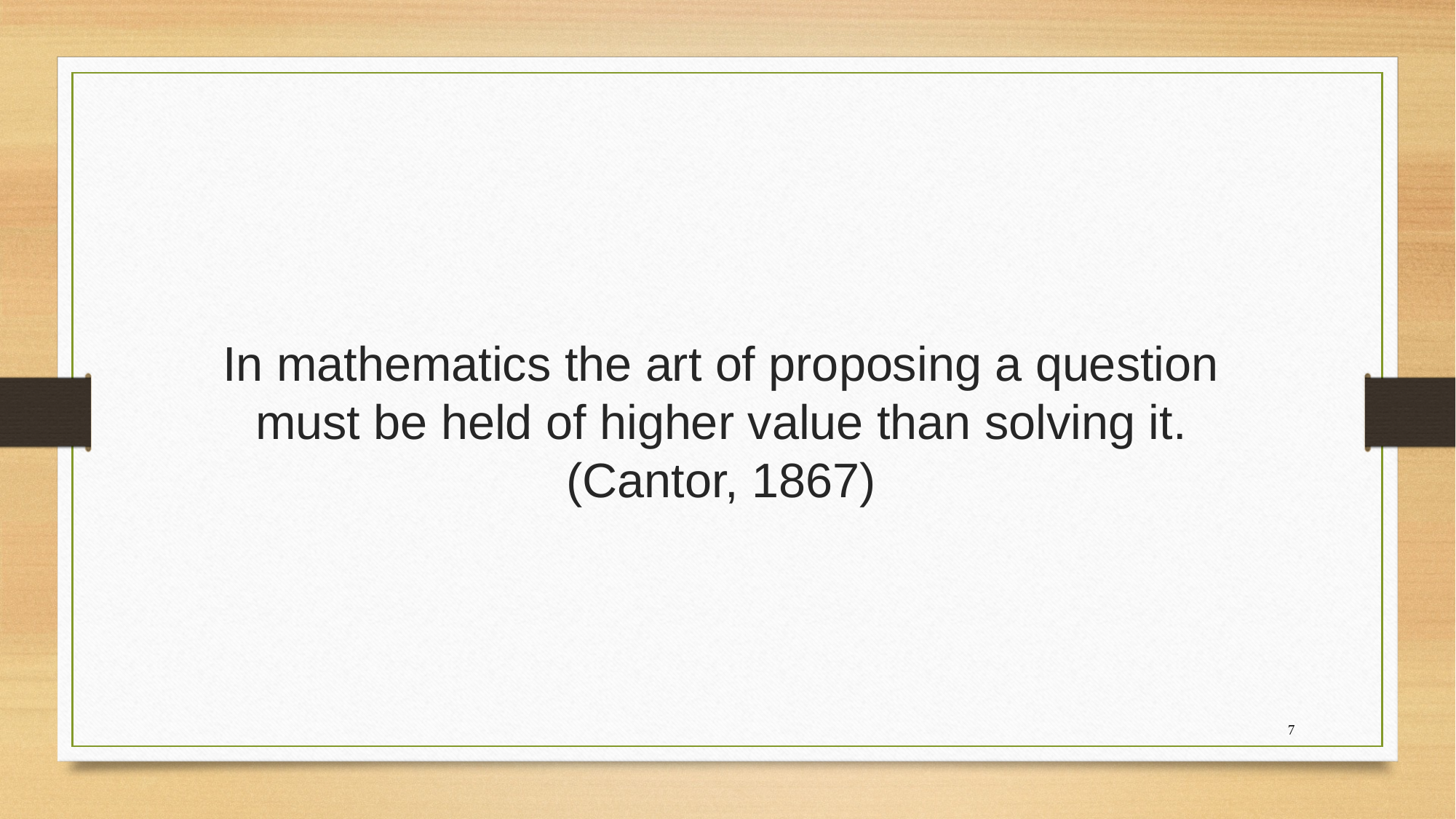

# In mathematics the art of proposing a question must be held of higher value than solving it. (Cantor, 1867)
7